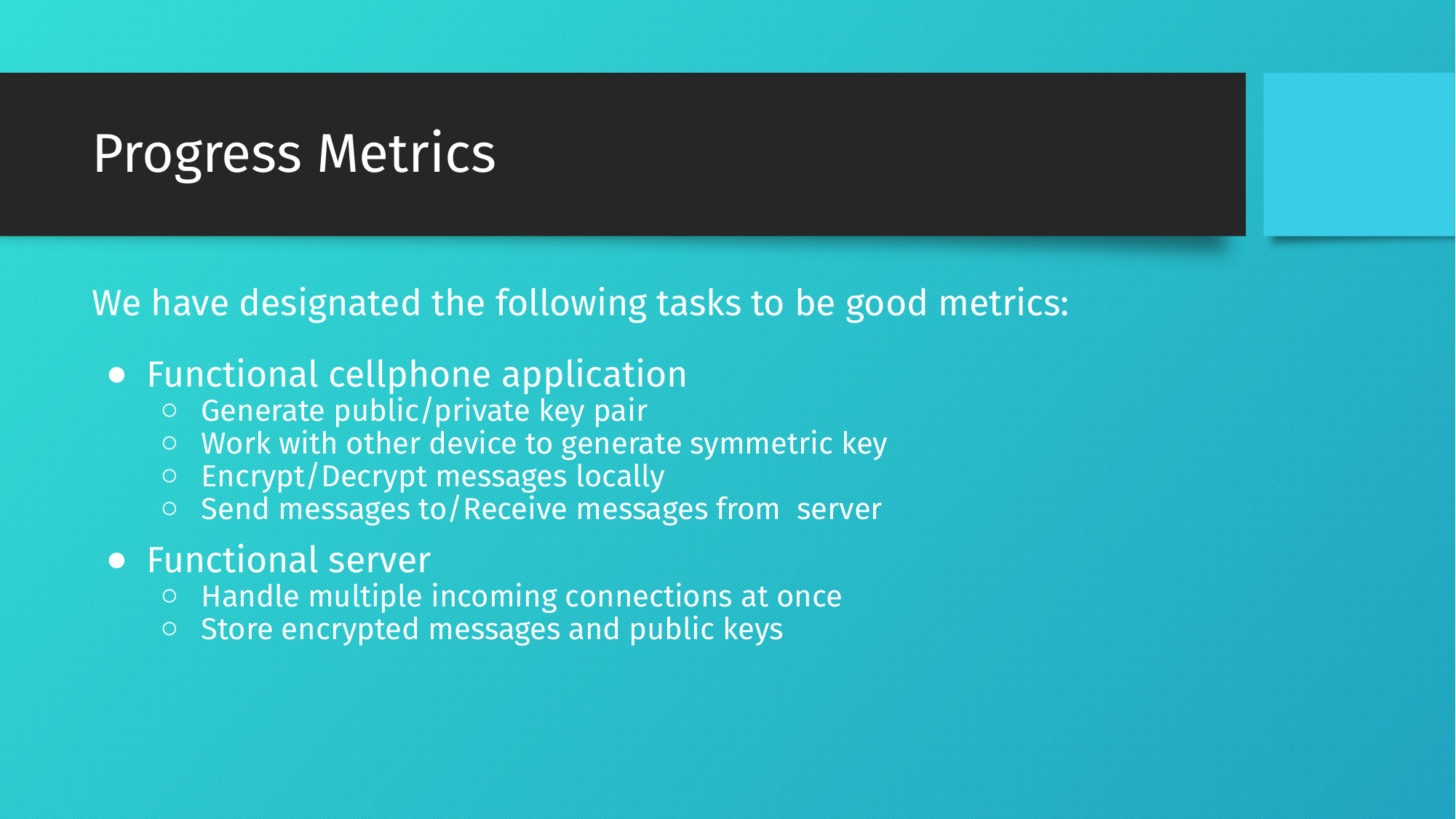

# Progress Metrics
We have designated the following tasks to be good metrics:
Functional cellphone application
Generate public/private key pair
Work with other device to generate symmetric key
Encrypt/Decrypt messages locally
Send messages to/Receive messages from  server
Functional server
Handle multiple incoming connections at once
Store encrypted messages and public keys